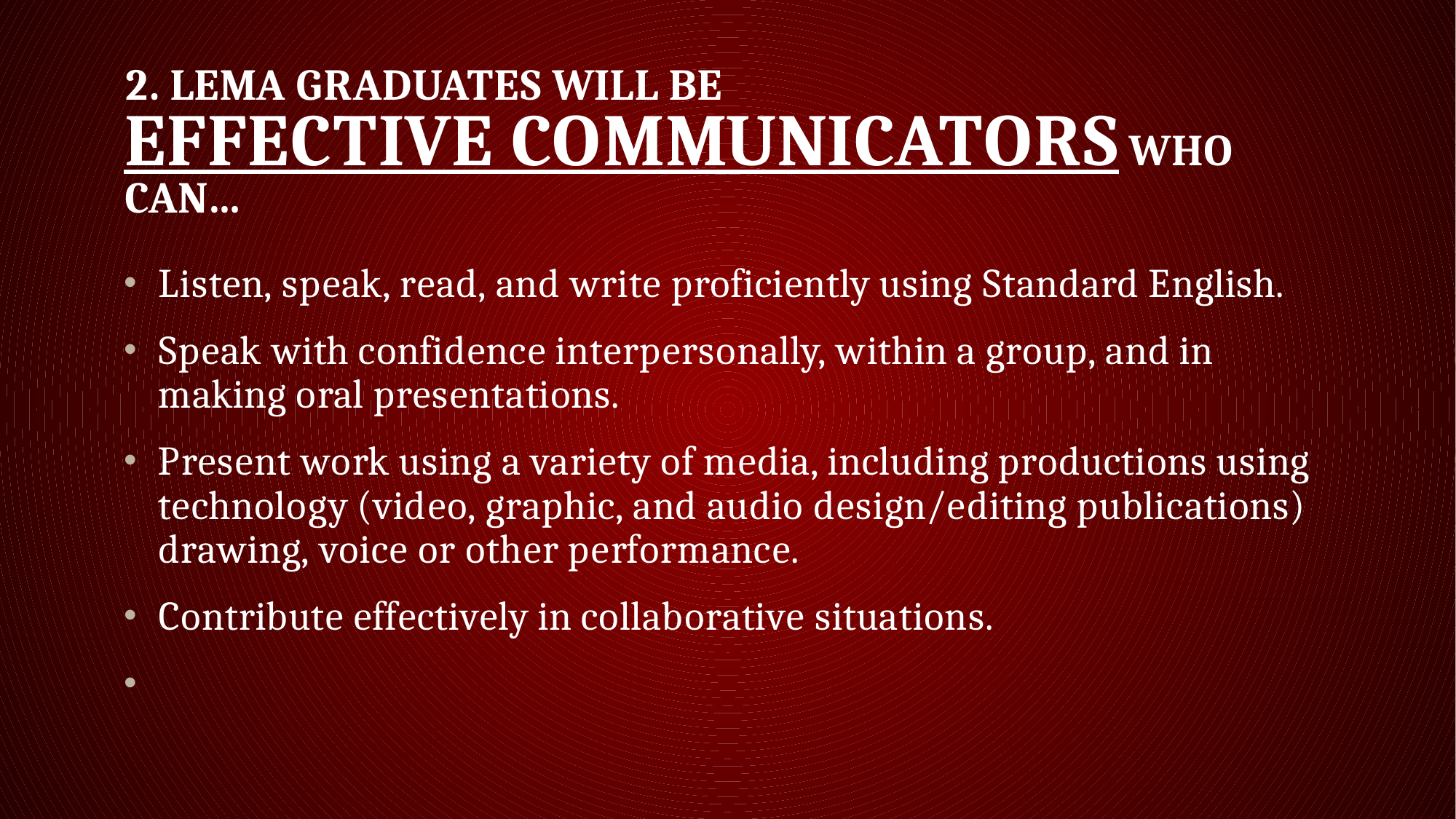

# 2. LEMA graduates will be EFFECTIVE COMMUNICATORS who can…
Listen, speak, read, and write proficiently using Standard English.
Speak with confidence interpersonally, within a group, and in making oral presentations.
Present work using a variety of media, including productions using technology (video, graphic, and audio design/editing publications) drawing, voice or other performance.
Contribute effectively in collaborative situations.